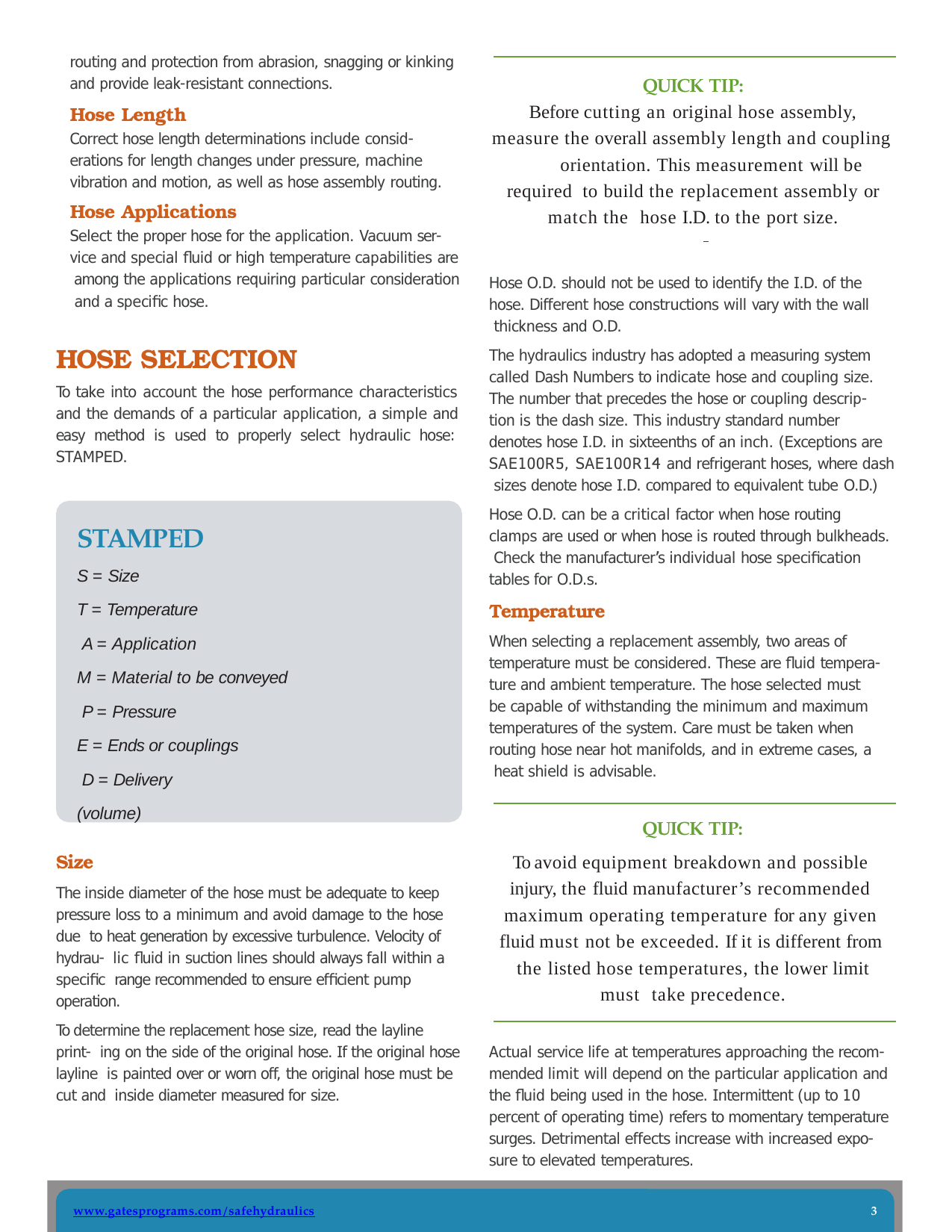

routing and protection from abrasion, snagging or kinking  and provide leak-resistant connections.
Hose Length
Correct hose length determinations include consid-  erations for length changes under pressure, machine  vibration and motion, as well as hose assembly routing.
Hose Applications
Select the proper hose for the application. Vacuum ser-  vice and special fluid or high temperature capabilities are  among the applications requiring particular consideration  and a specific hose.

QUICK TIP:
Before cutting an original hose assembly,  measure the overall assembly length and coupling
orientation. This measurement will be required  to build the replacement assembly or match the  hose I.D. to the port size.

Hose O.D. should not be used to identify the I.D. of the  hose. Different hose constructions will vary with the wall  thickness and O.D.
The hydraulics industry has adopted a measuring system  called Dash Numbers to indicate hose and coupling size.  The number that precedes the hose or coupling descrip-  tion is the dash size. This industry standard number  denotes hose I.D. in sixteenths of an inch. (Exceptions are  SAE100R5, SAE100R14 and refrigerant hoses, where dash  sizes denote hose I.D. compared to equivalent tube O.D.)
Hose O.D. can be a critical factor when hose routing  clamps are used or when hose is routed through bulkheads.  Check the manufacturer’s individual hose specification  tables for O.D.s.
Temperature
When selecting a replacement assembly, two areas of  temperature must be considered. These are fluid tempera-  ture and ambient temperature. The hose selected must
be capable of withstanding the minimum and maximum  temperatures of the system. Care must be taken when  routing hose near hot manifolds, and in extreme cases, a  heat shield is advisable.
HOSE SELECTION
To take into account the hose performance characteristics  and the demands of a particular application, a simple and  easy method is used to properly select hydraulic hose:  STAMPED.

STAMPED
S = Size
T = Temperature  A = Application
M = Material to be conveyed  P = Pressure
E = Ends or couplings  D = Delivery (volume)

QUICK TIP:
To avoid equipment breakdown and possible  injury, the fluid manufacturer’s recommended  maximum operating temperature for any given  fluid must not be exceeded. If it is different from  the listed hose temperatures, the lower limit must  take precedence.
Size
The inside diameter of the hose must be adequate to keep  pressure loss to a minimum and avoid damage to the hose due  to heat generation by excessive turbulence. Velocity of hydrau-  lic fluid in suction lines should always fall within a specific  range recommended to ensure efficient pump operation.
To determine the replacement hose size, read the layline print-  ing on the side of the original hose. If the original hose layline  is painted over or worn off, the original hose must be cut and  inside diameter measured for size.

Actual service life at temperatures approaching the recom-  mended limit will depend on the particular application and  the fluid being used in the hose. Intermittent (up to 10  percent of operating time) refers to momentary temperature  surges. Detrimental effects increase with increased expo-  sure to elevated temperatures.

www.gatesprograms.com/safehydraulics
3